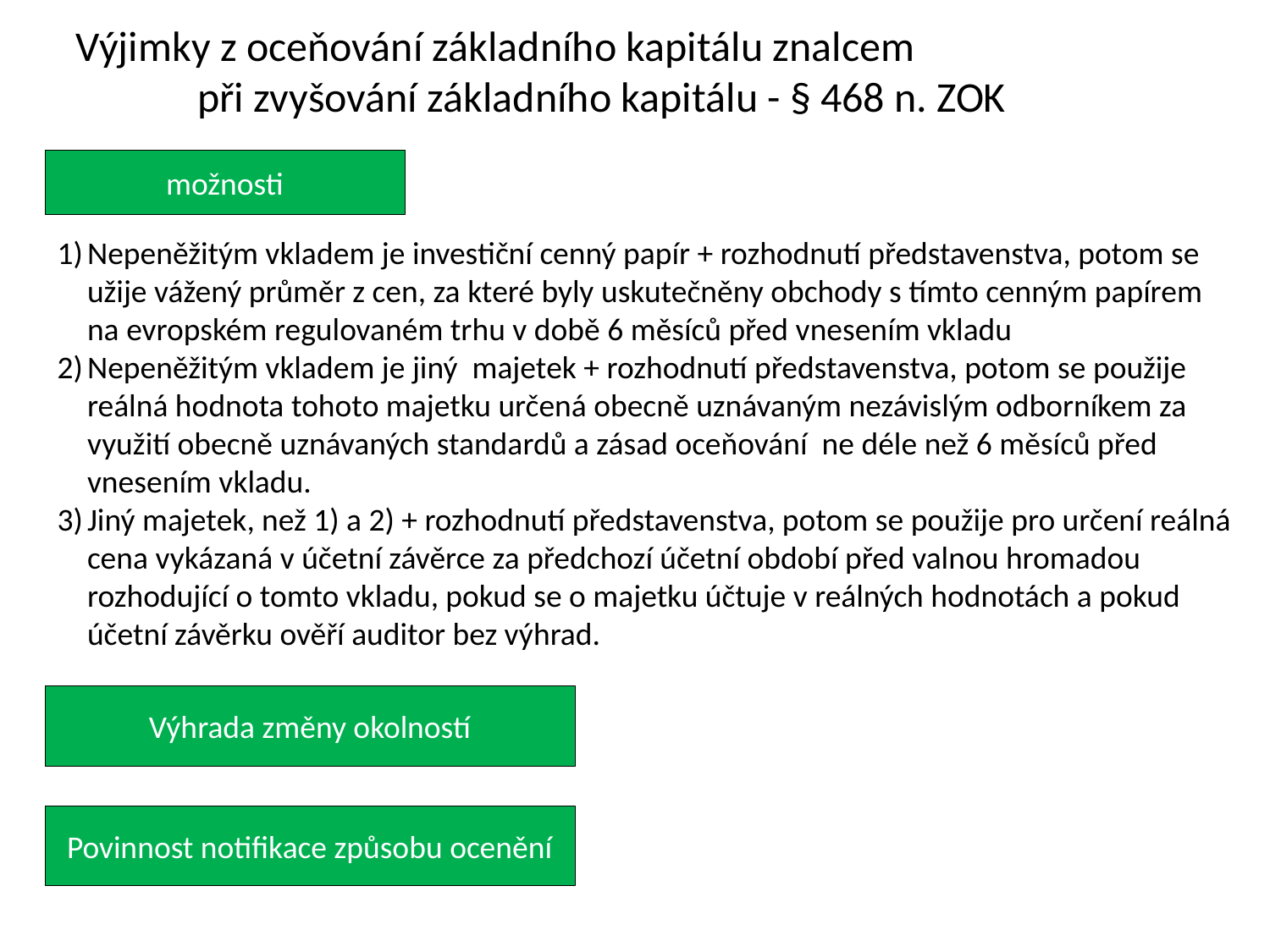

Výjimky z oceňování základního kapitálu znalcem
při zvyšování základního kapitálu - § 468 n. ZOK
možnosti
Nepeněžitým vkladem je investiční cenný papír + rozhodnutí představenstva, potom se užije vážený průměr z cen, za které byly uskutečněny obchody s tímto cenným papírem na evropském regulovaném trhu v době 6 měsíců před vnesením vkladu
Nepeněžitým vkladem je jiný  majetek + rozhodnutí představenstva, potom se použije reálná hodnota tohoto majetku určená obecně uznávaným nezávislým odborníkem za využití obecně uznávaných standardů a zásad oceňování  ne déle než 6 měsíců před vnesením vkladu.
Jiný majetek, než 1) a 2) + rozhodnutí představenstva, potom se použije pro určení reálná cena vykázaná v účetní závěrce za předchozí účetní období před valnou hromadou rozhodující o tomto vkladu, pokud se o majetku účtuje v reálných hodnotách a pokud účetní závěrku ověří auditor bez výhrad.

Výhrada změny okolností
Povinnost notifikace způsobu ocenění